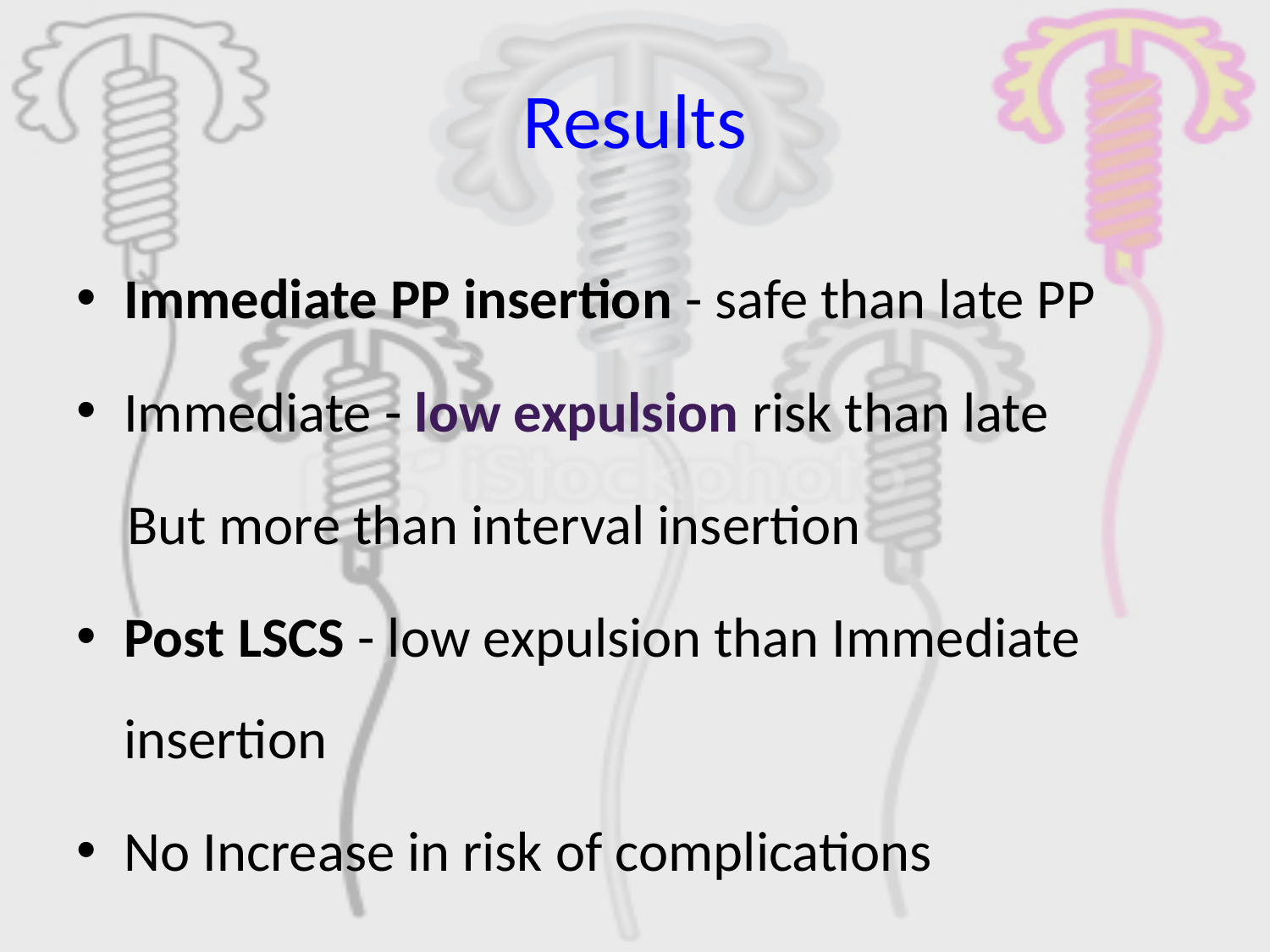

# Results
Immediate PP insertion - safe than late PP
Immediate - low expulsion risk than late
    But more than interval insertion
Post LSCS - low expulsion than Immediate insertion
No Increase in risk of complications